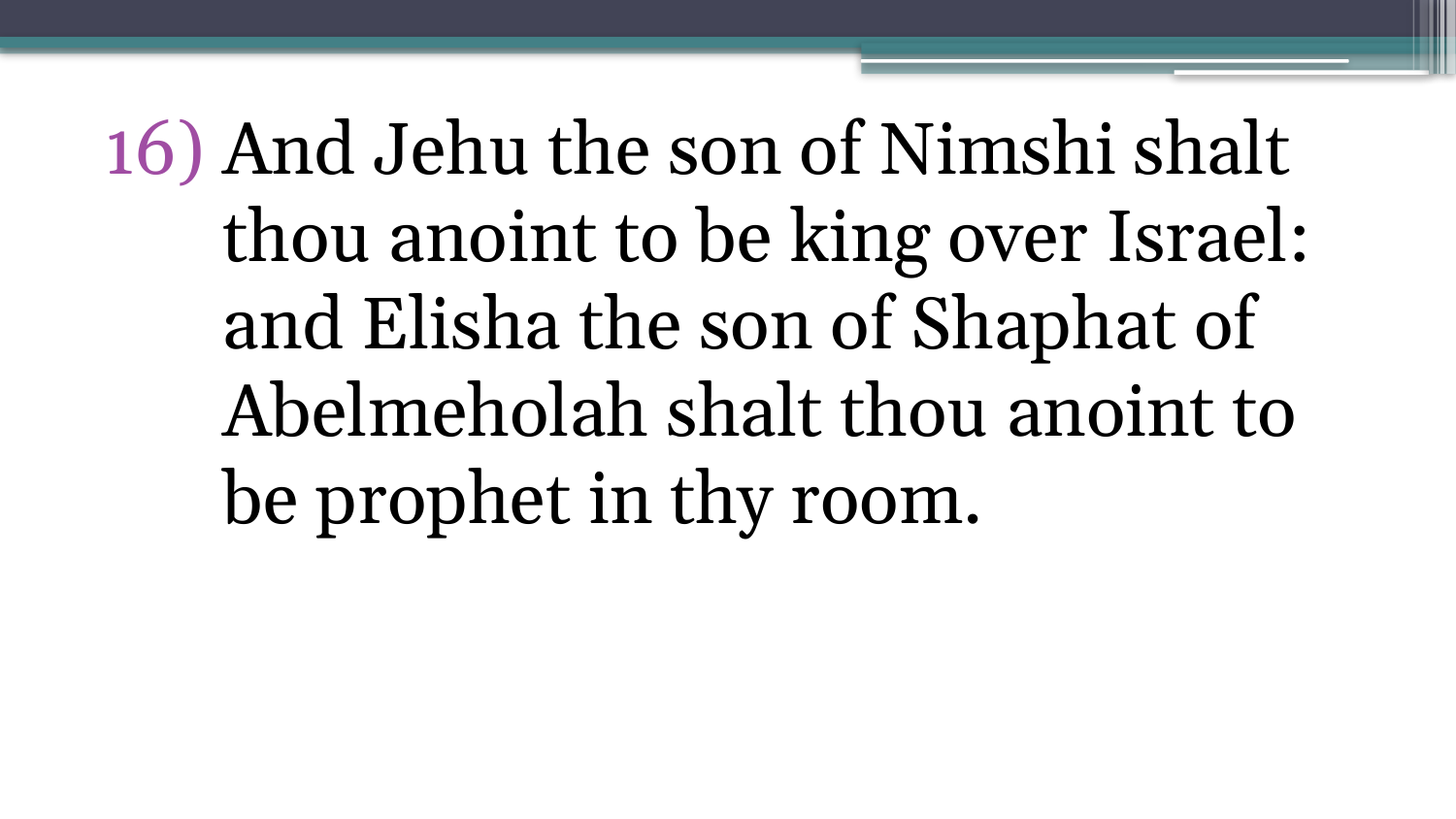

And Jehu the son of Nimshi shalt thou anoint to be king over Israel: and Elisha the son of Shaphat of Abelmeholah shalt thou anoint to be prophet in thy room.